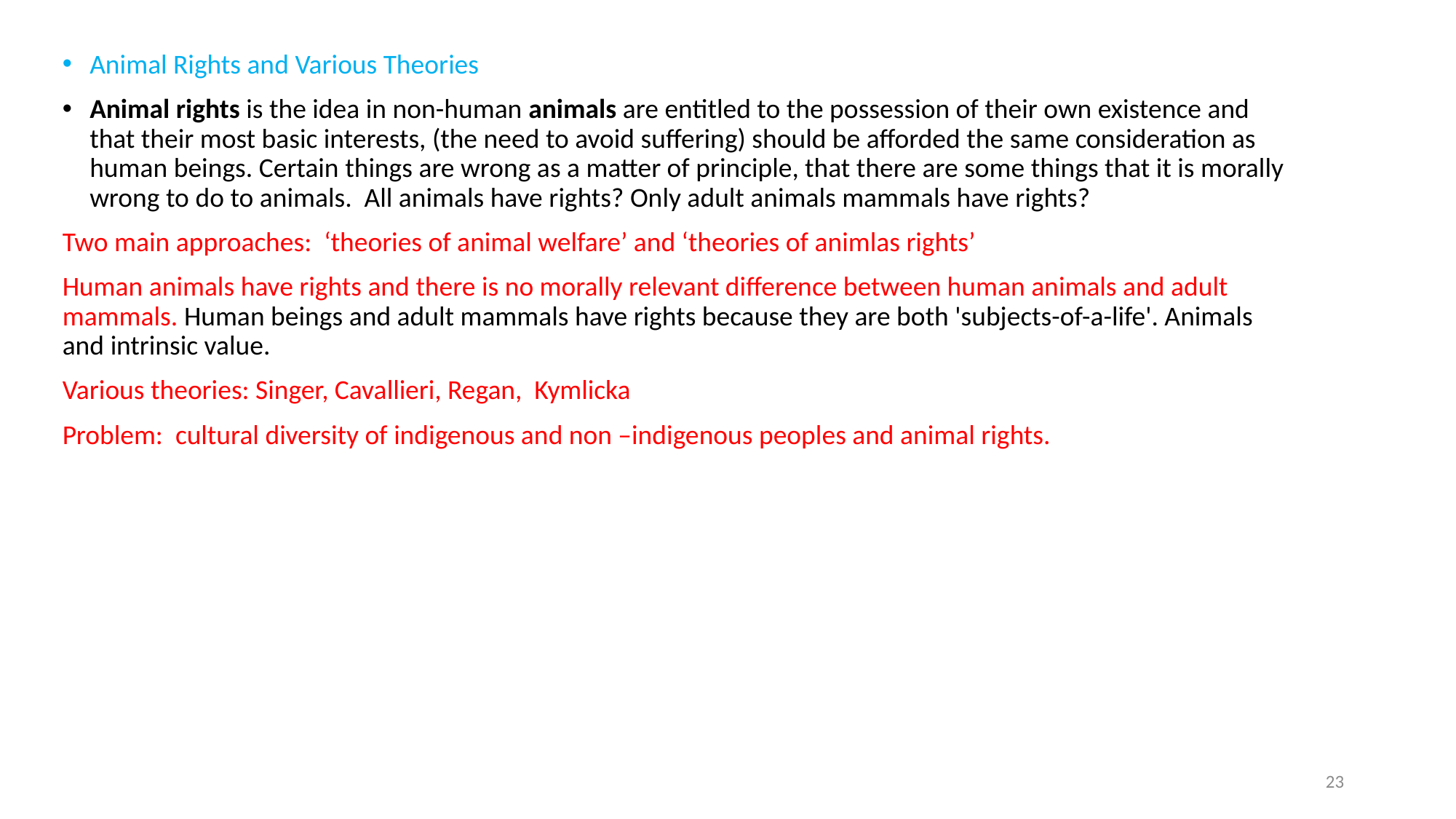

Animal Rights and Various Theories
Animal rights is the idea in non-human animals are entitled to the possession of their own existence and that their most basic interests, (the need to avoid suffering) should be afforded the same consideration as human beings. Certain things are wrong as a matter of principle, that there are some things that it is morally wrong to do to animals.  All animals have rights? Only adult animals mammals have rights?
Two main approaches:  ‘theories of animal welfare’ and ‘theories of animlas rights’
Human animals have rights and there is no morally relevant difference between human animals and adult mammals. Human beings and adult mammals have rights because they are both 'subjects-of-a-life'. Animals and intrinsic value.
Various theories: Singer, Cavallieri, Regan,  Kymlicka
Problem:  cultural diversity of indigenous and non –indigenous peoples and animal rights.
23